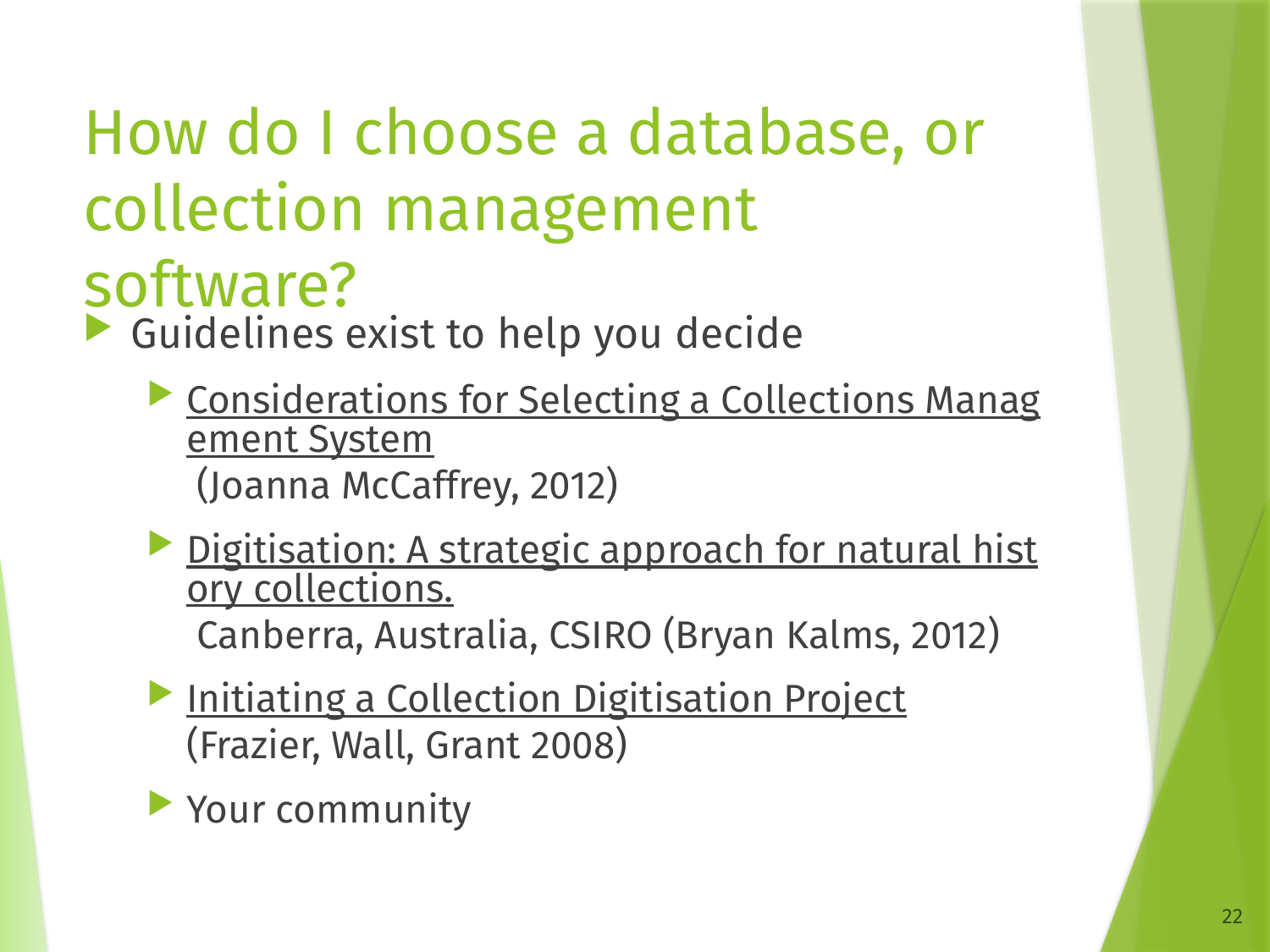

# How do I choose a database, or collection management software?
Guidelines exist to help you decide
Considerations for Selecting a Collections Management System (Joanna McCaffrey, 2012)
Digitisation: A strategic approach for natural history collections. Canberra, Australia, CSIRO (Bryan Kalms, 2012)
Initiating a Collection Digitisation Project (Frazier, Wall, Grant 2008)
Your community
22